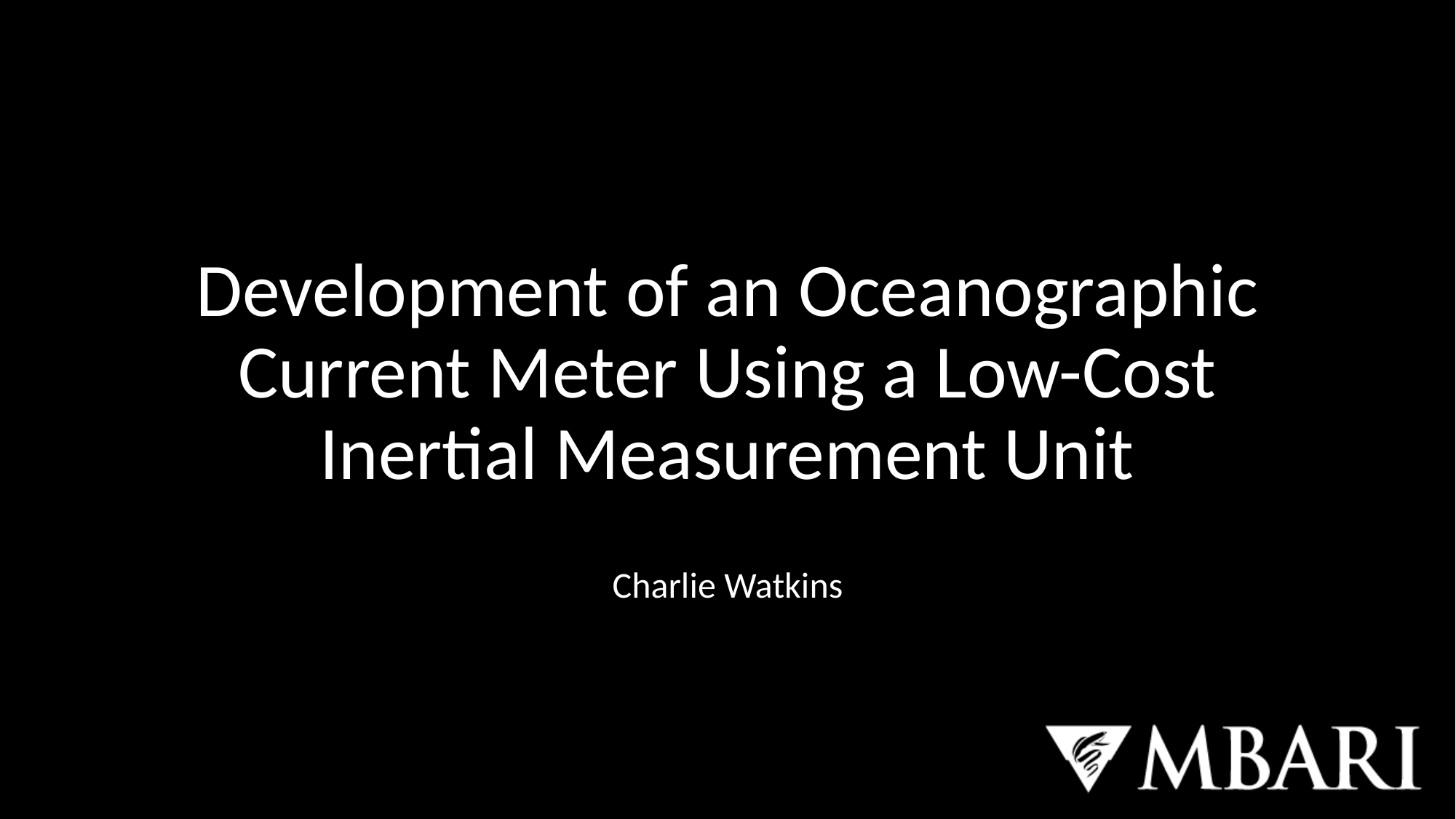

# Development of an Oceanographic Current Meter Using a Low-Cost Inertial Measurement Unit
Charlie Watkins